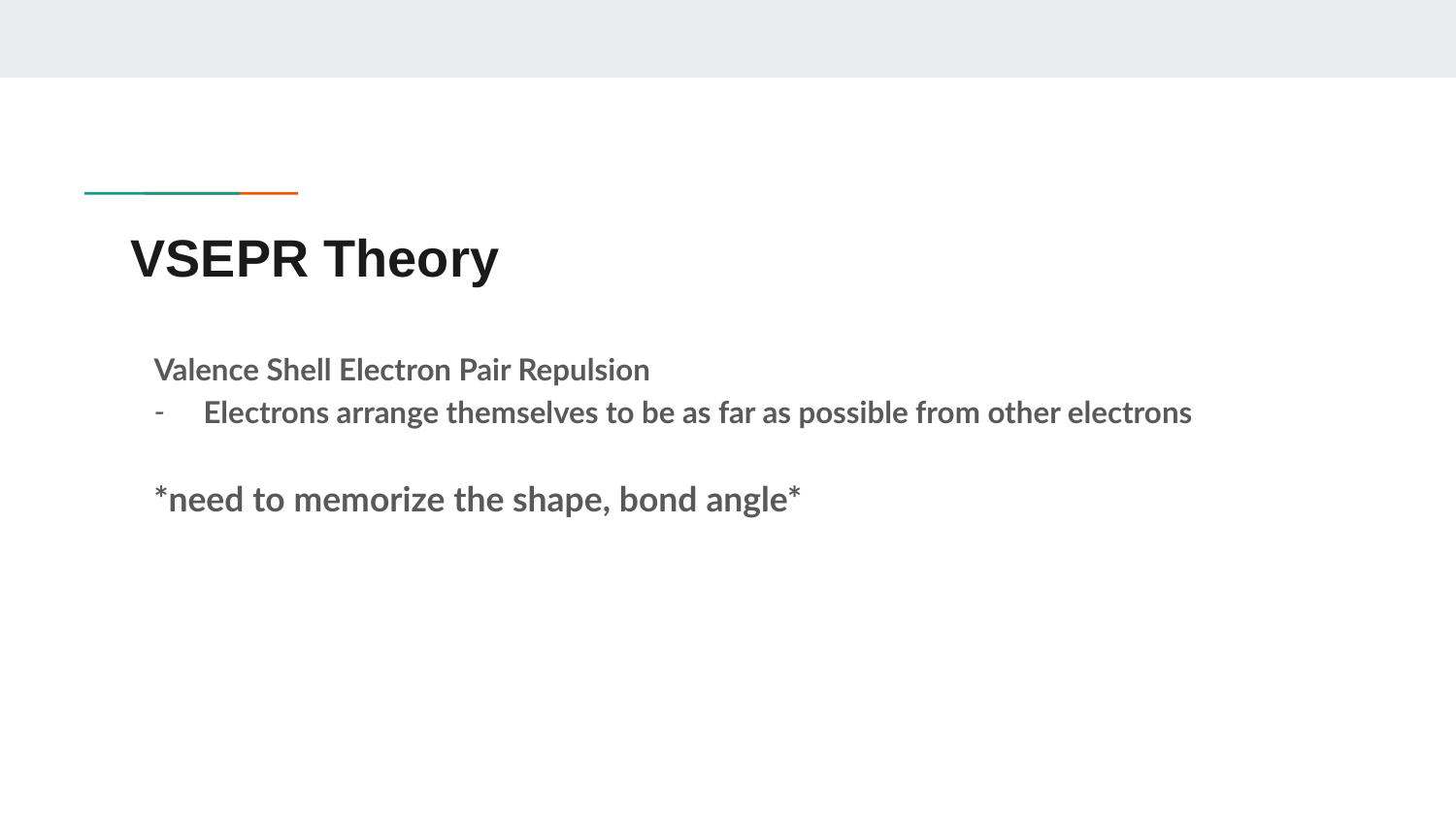

# VSEPR Theory
Valence Shell Electron Pair Repulsion
Electrons arrange themselves to be as far as possible from other electrons

*need to memorize the shape, bond angle*